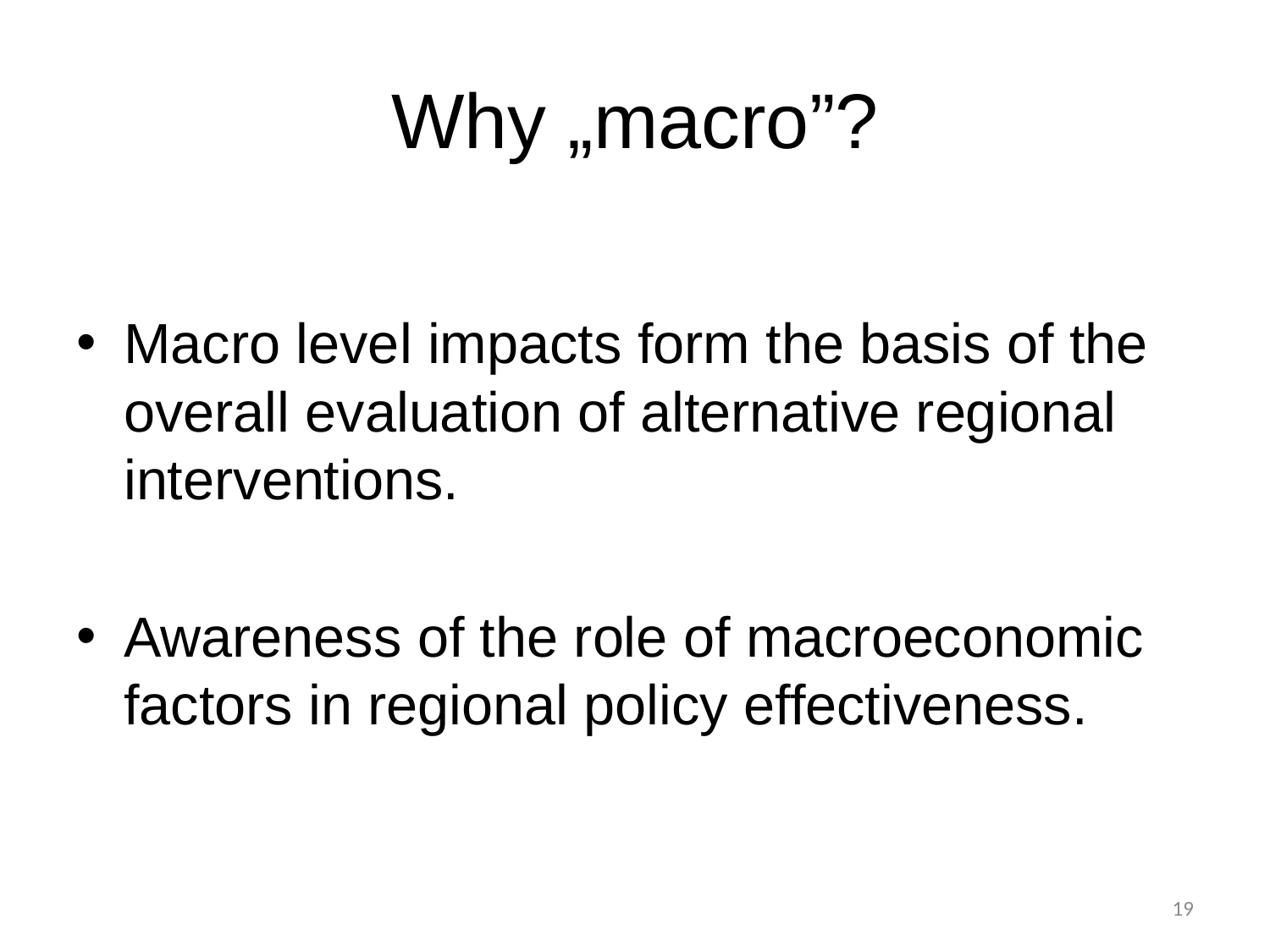

# Why „macro”?

Macro level impacts form the basis of the overall evaluation of alternative regional interventions.

Awareness of the role of macroeconomic factors in regional policy effectiveness.
19